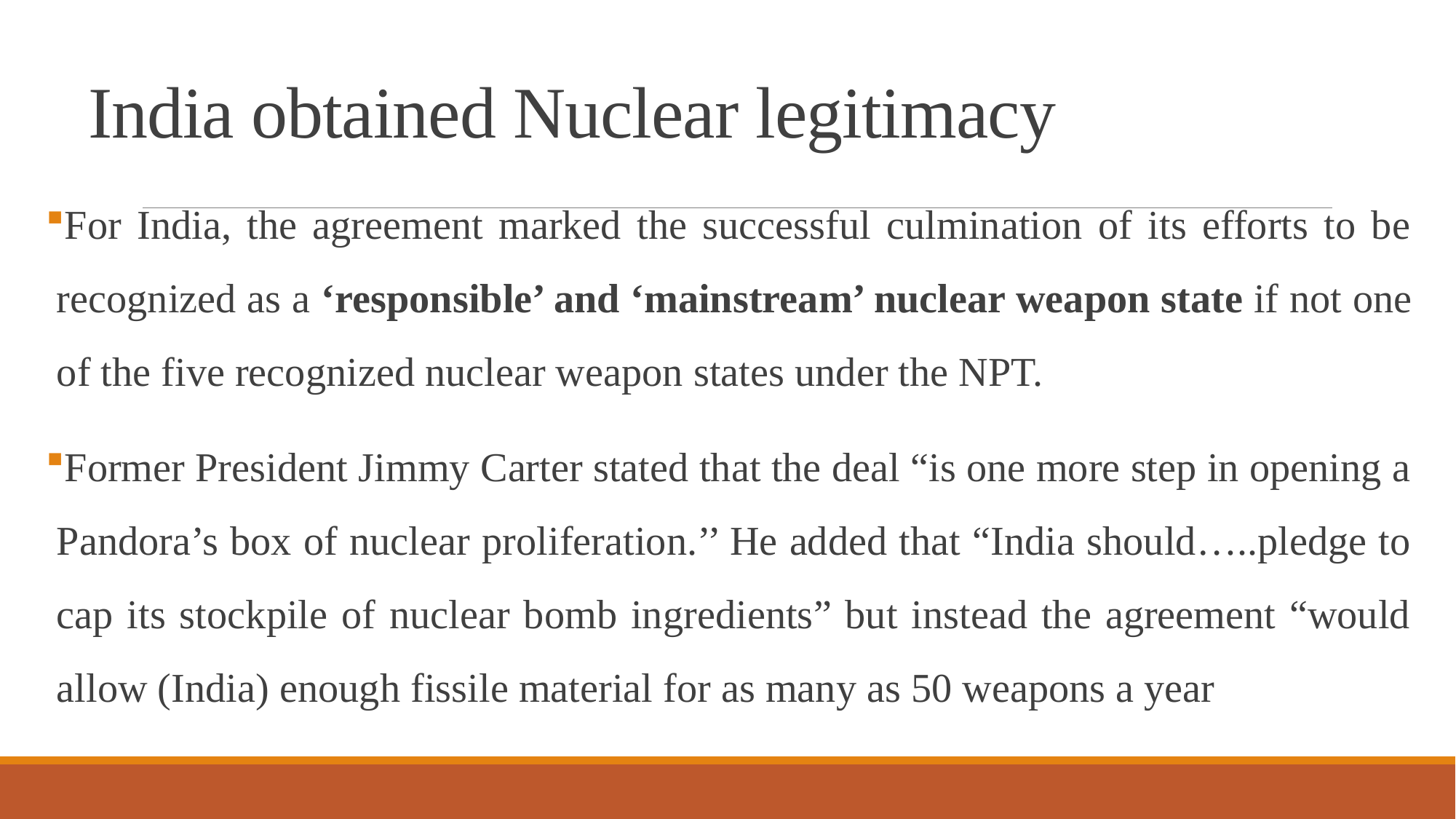

# India obtained Nuclear legitimacy
For India, the agreement marked the successful culmination of its efforts to be recognized as a ‘responsible’ and ‘mainstream’ nuclear weapon state if not one of the five recognized nuclear weapon states under the NPT.
Former President Jimmy Carter stated that the deal “is one more step in opening a Pandora’s box of nuclear proliferation.’’ He added that “India should…..pledge to cap its stockpile of nuclear bomb ingredients” but instead the agreement “would allow (India) enough fissile material for as many as 50 weapons a year